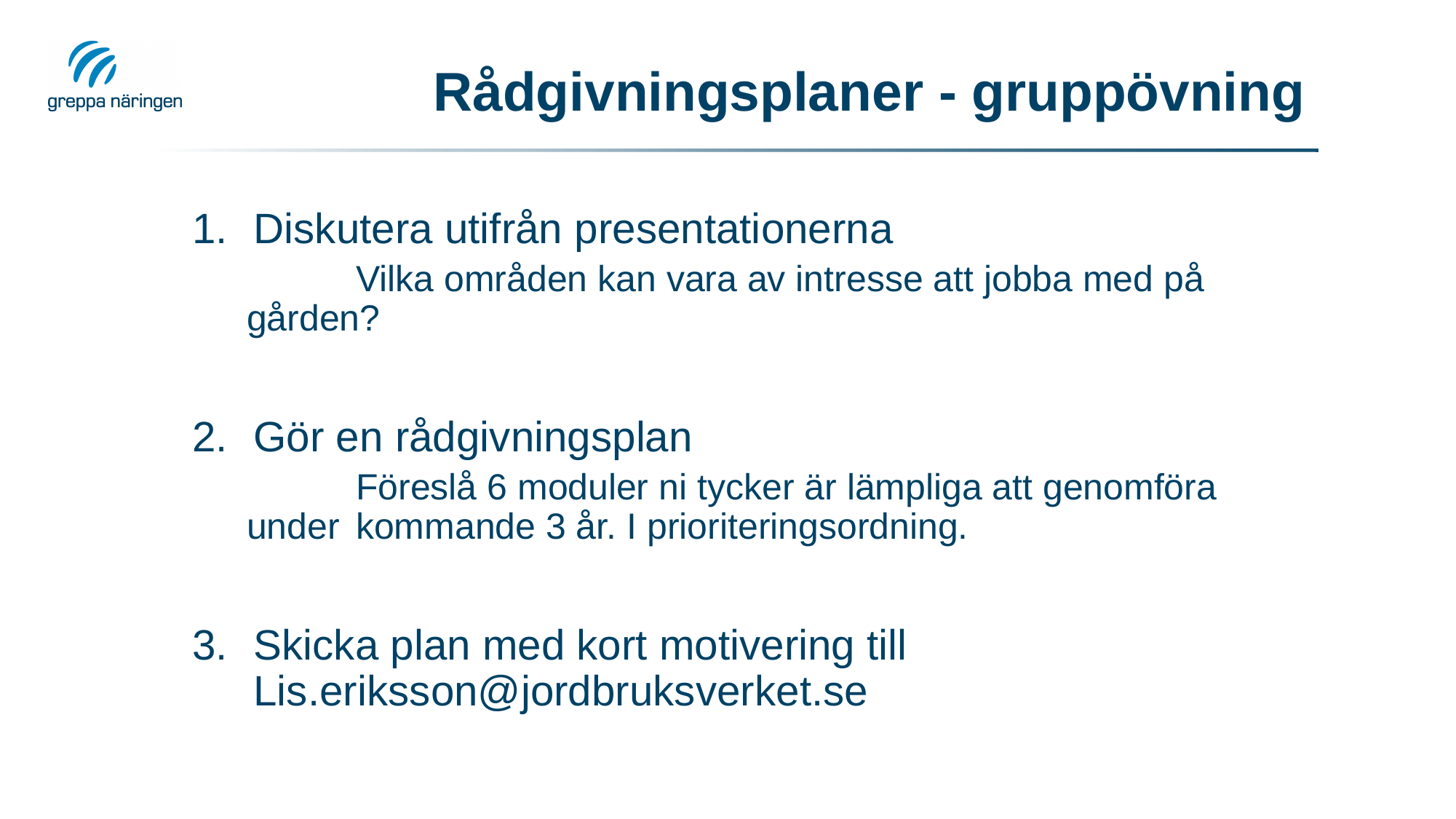

# Rådgivningsplaner - gruppövning
Diskutera utifrån presentationerna
	Vilka områden kan vara av intresse att jobba med på gården?

Gör en rådgivningsplan
	Föreslå 6 moduler ni tycker är lämpliga att genomföra under 	kommande 3 år. I prioriteringsordning.

Skicka plan med kort motivering till Lis.eriksson@jordbruksverket.se